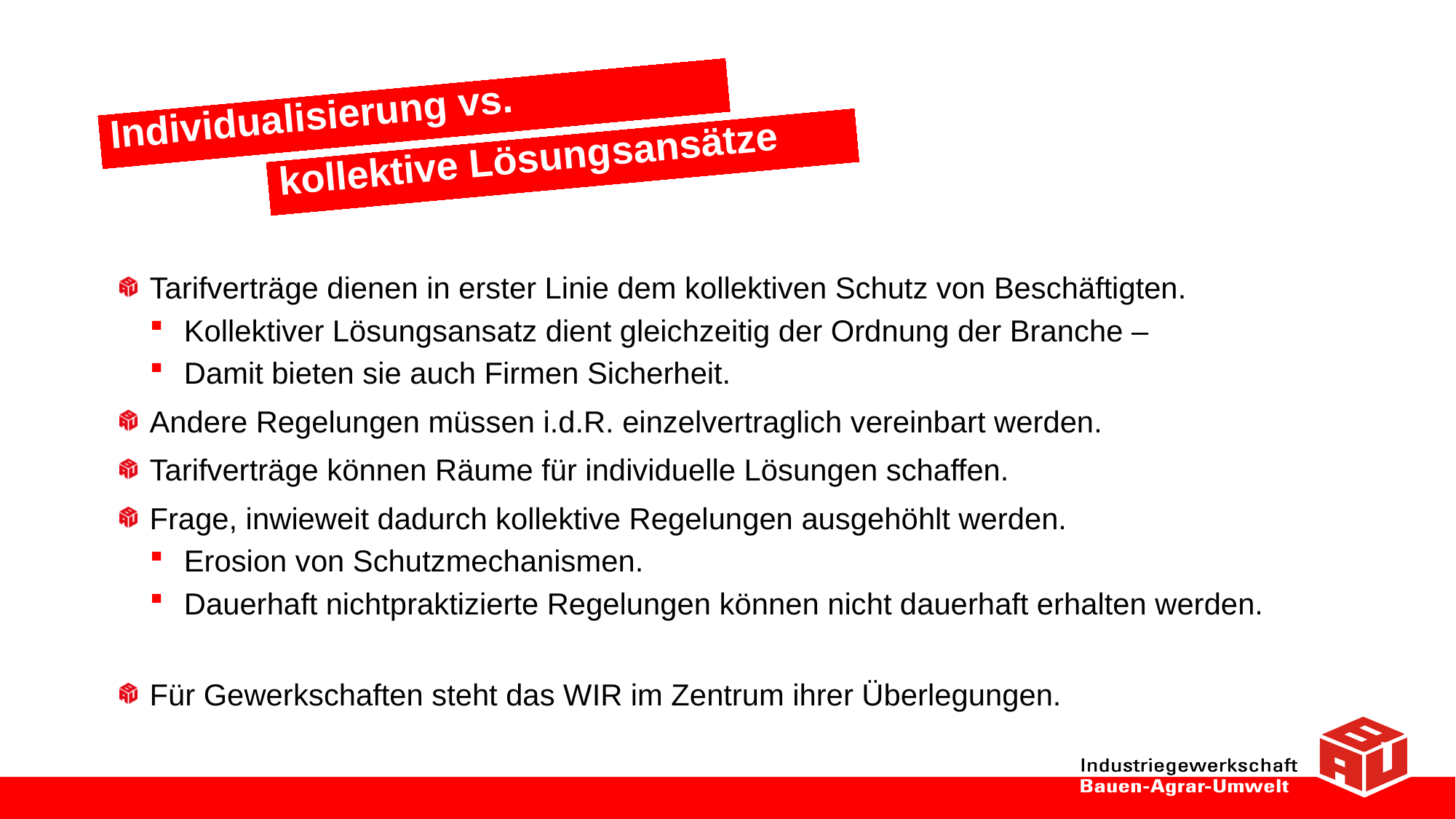

Individualisierung vs.
kollektive Lösungsansätze
Tarifverträge dienen in erster Linie dem kollektiven Schutz von Beschäftigten.
Kollektiver Lösungsansatz dient gleichzeitig der Ordnung der Branche –
Damit bieten sie auch Firmen Sicherheit.
Andere Regelungen müssen i.d.R. einzelvertraglich vereinbart werden.
Tarifverträge können Räume für individuelle Lösungen schaffen.
Frage, inwieweit dadurch kollektive Regelungen ausgehöhlt werden.
Erosion von Schutzmechanismen.
Dauerhaft nichtpraktizierte Regelungen können nicht dauerhaft erhalten werden.

Für Gewerkschaften steht das WIR im Zentrum ihrer Überlegungen.